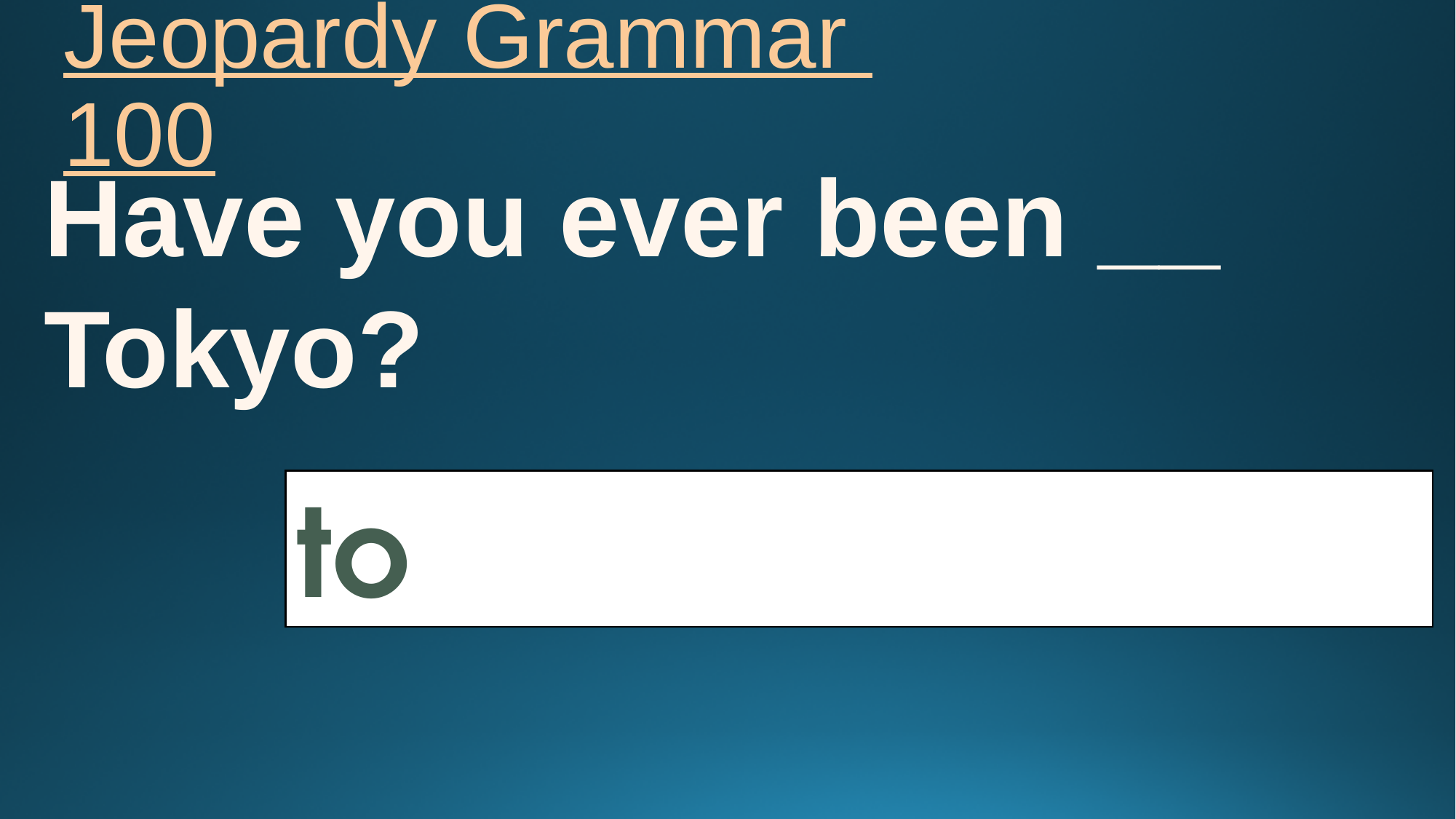

# Jeopardy Grammar 100
Have you ever been __ Tokyo?

to